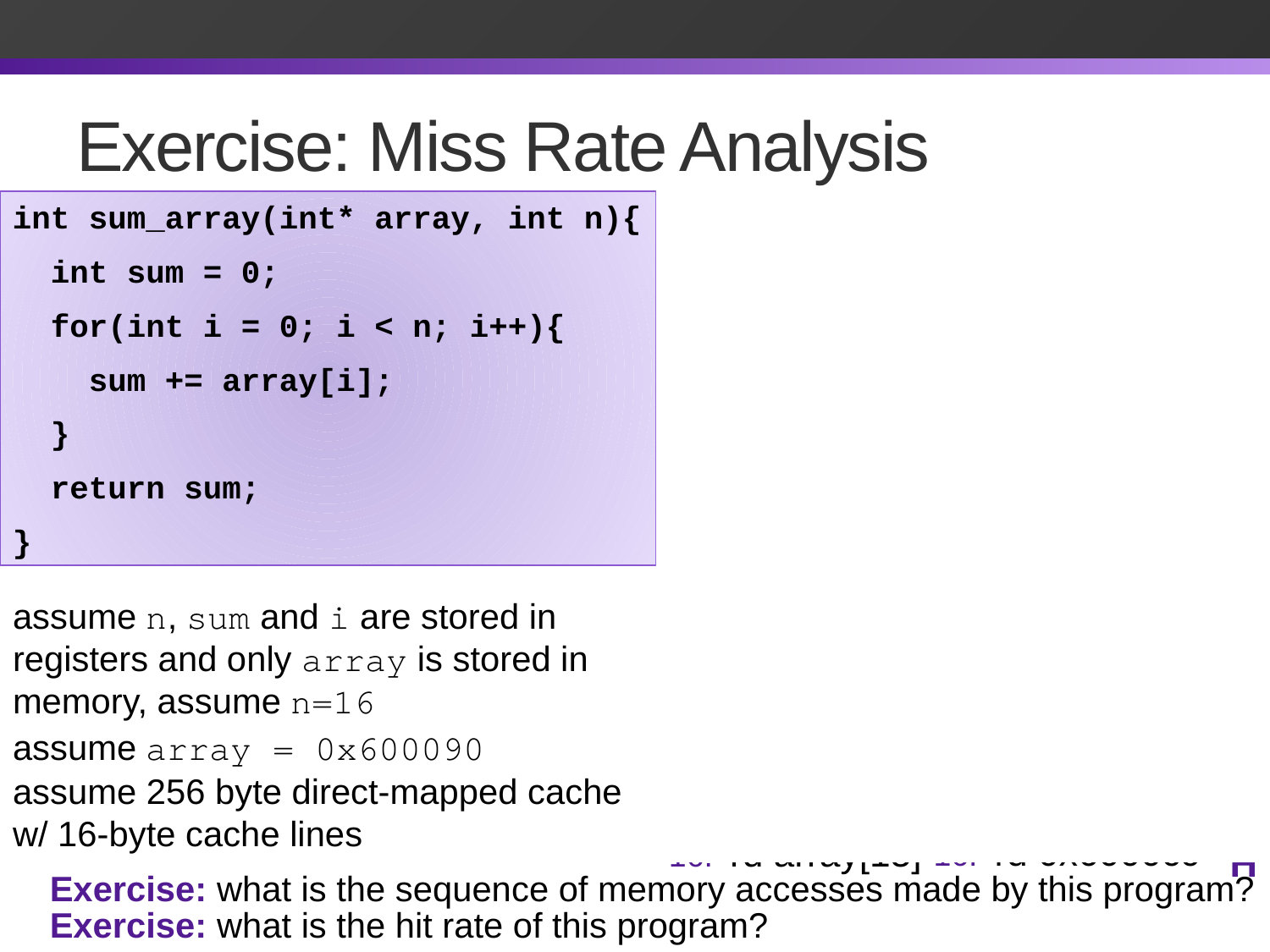

# Exercise: Miss Rate Analysis

rd 0x600090
rd 0x600094
rd 0x600098
rd 0x60009c
rd 0x6000a0
…
rd 0x6000b0
rd 0x6000b4
…
rd 0x6000c0
rd 0x6000c4
rd 0x6000c8
rd 0x6000cc
int sum_array(int* array, int n){
  int sum = 0;
  for(int i = 0; i < n; i++){
    sum += array[i];
  }
  return sum;
}
rd array[0]
rd array[1]
rd array[2]
rd array[3]
rd array[4]
…
rd array[8]
rd array[9]
…
rd array[12]
rd array[13]
rd array[14]
rd array[15]
M
H
H
H
M
…
M
H
…
M
H
H
H
assume n, sum and i are stored in registers and only array is stored in memory, assume n=16
assume array = 0x600090
assume 256 byte direct-mapped cache w/ 16-byte cache lines
Exercise: what is the sequence of memory accesses made by this program?
1/4
Exercise: what is the hit rate of this program?